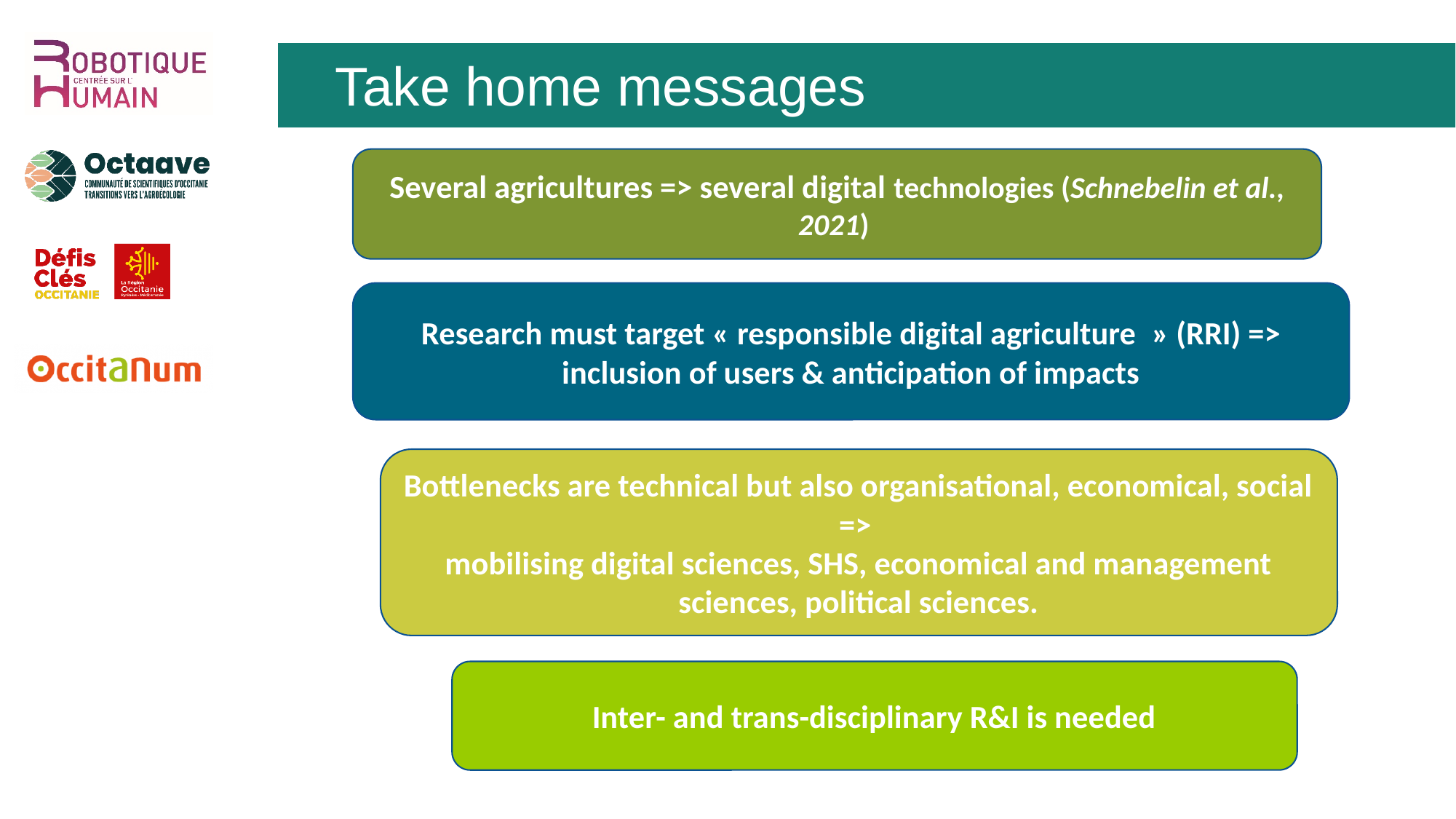

Take home messages
Several agricultures => several digital technologies (Schnebelin et al., 2021)
Research must target « responsible digital agriculture  » (RRI) => inclusion of users & anticipation of impacts
Bottlenecks are technical but also organisational, economical, social =>
mobilising digital sciences, SHS, economical and management sciences, political sciences.
Inter- and trans-disciplinary R&I is needed
8